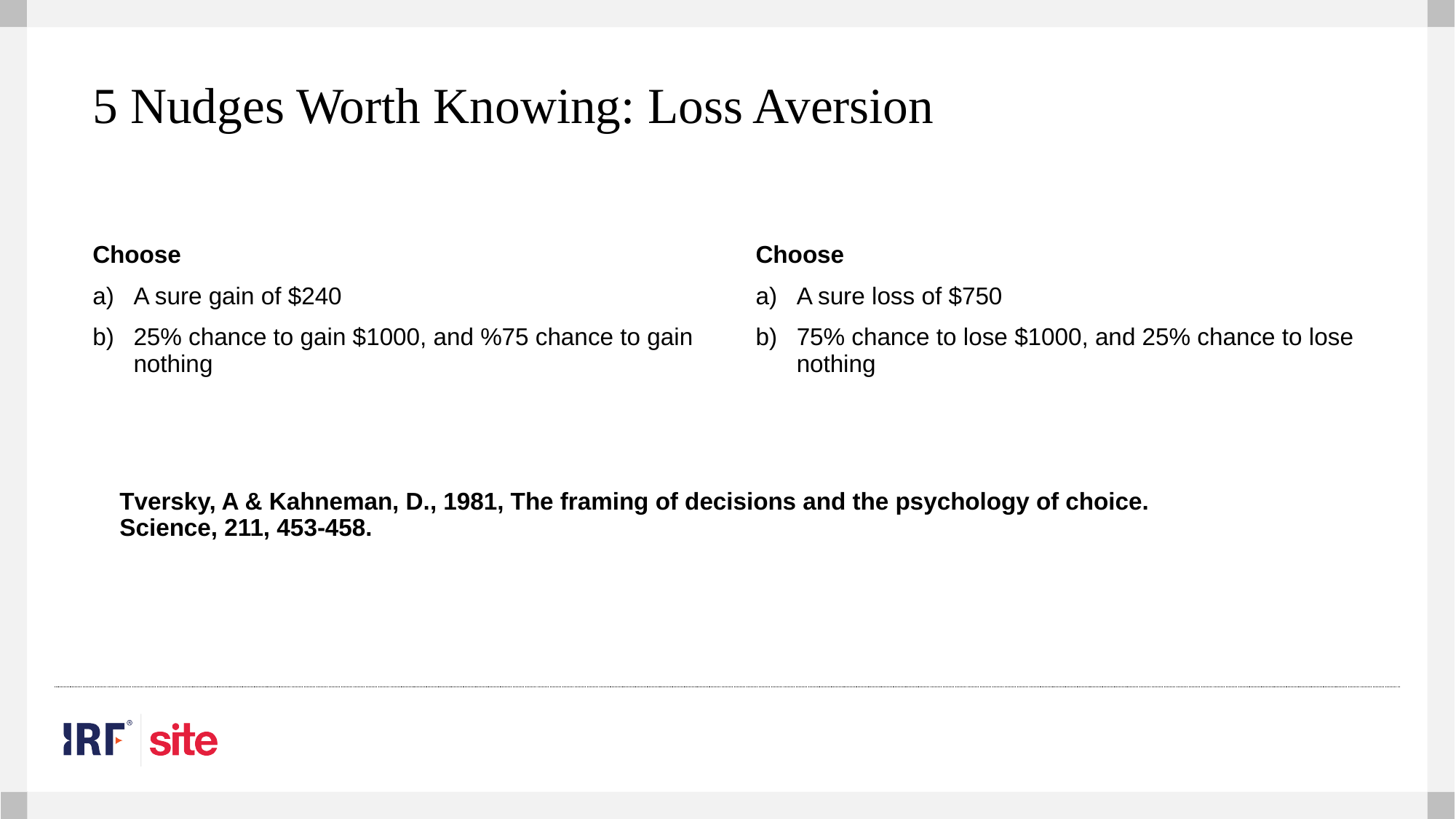

5 Nudges Worth Knowing: Loss Aversion
Choose
A sure loss of $750
75% chance to lose $1000, and 25% chance to lose nothing
Choose
A sure gain of $240
25% chance to gain $1000, and %75 chance to gain nothing
Tversky, A & Kahneman, D., 1981, The framing of decisions and the psychology of choice.
Science, 211, 453-458.